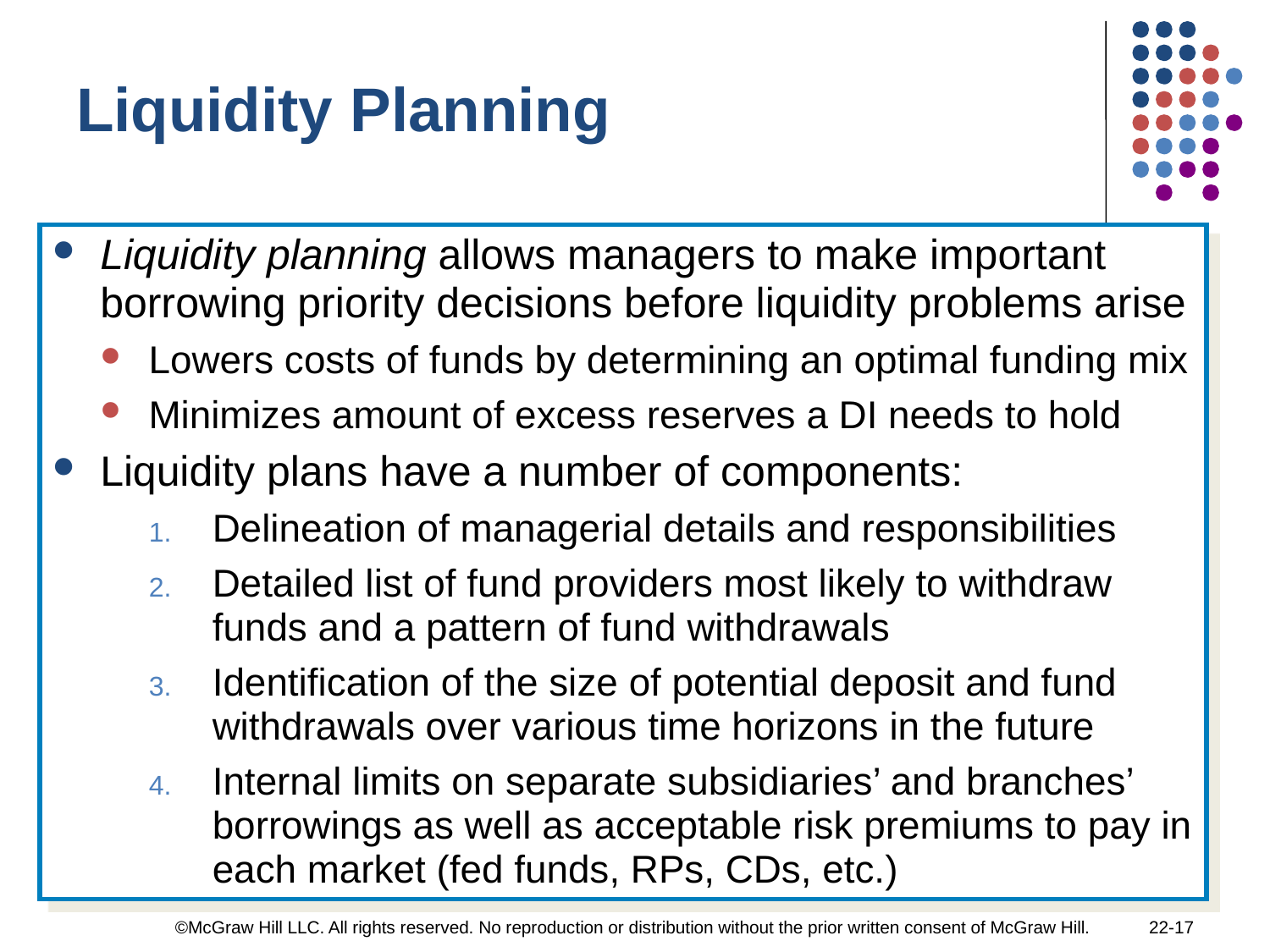

Liquidity Planning
Liquidity planning allows managers to make important borrowing priority decisions before liquidity problems arise
Lowers costs of funds by determining an optimal funding mix
Minimizes amount of excess reserves a DI needs to hold
Liquidity plans have a number of components:
Delineation of managerial details and responsibilities
Detailed list of fund providers most likely to withdraw funds and a pattern of fund withdrawals
Identification of the size of potential deposit and fund withdrawals over various time horizons in the future
Internal limits on separate subsidiaries’ and branches’ borrowings as well as acceptable risk premiums to pay in each market (fed funds, RPs, CDs, etc.)

©McGraw Hill LLC. All rights reserved. No reproduction or distribution without the prior written consent of McGraw Hill.
22-17